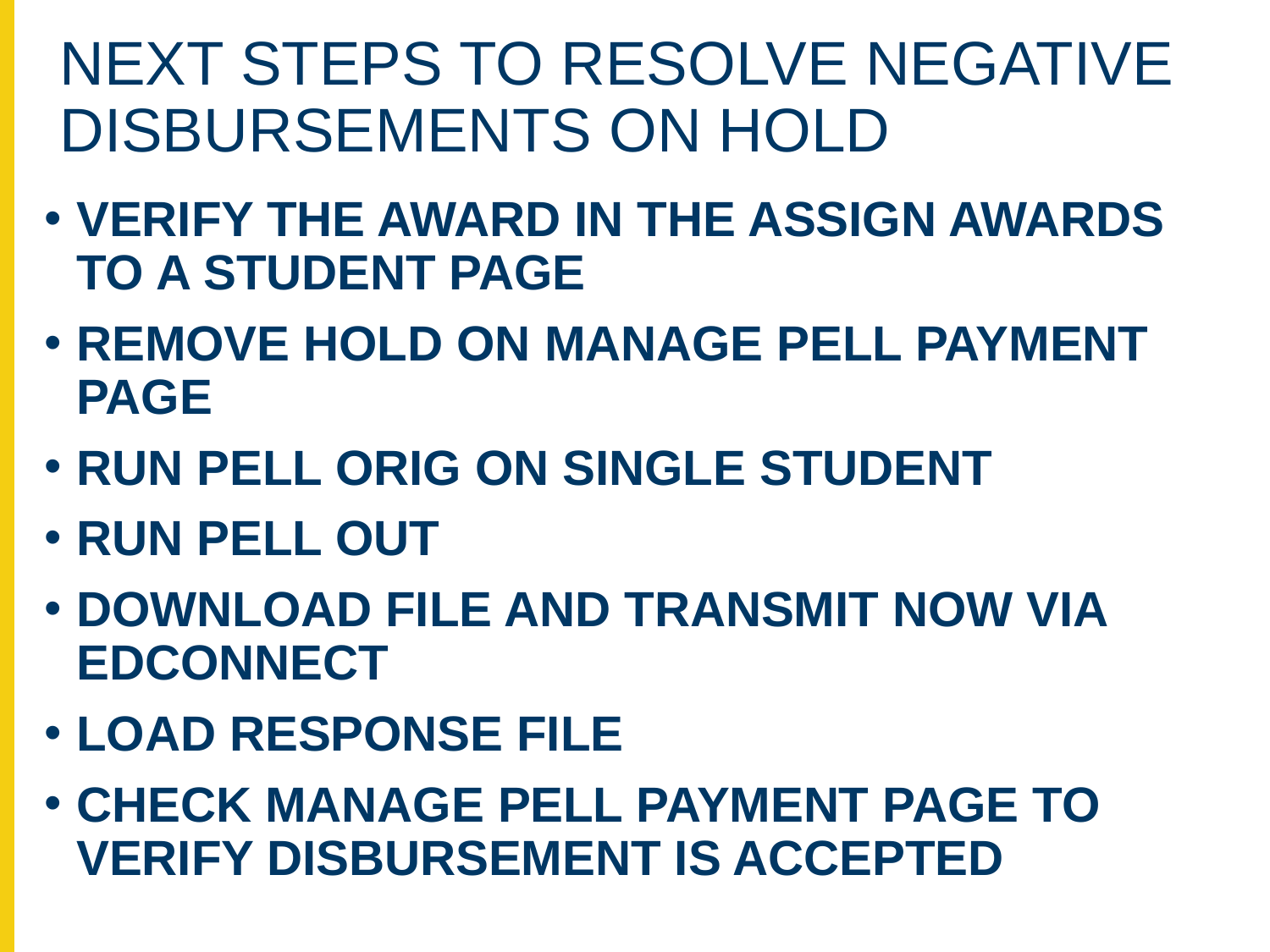

# NEXT STEPS TO RESOLVE negative disbursements on hold
VERIFY THE AWARD IN THE ASSIGN AWARDS TO A STUDENT PAGE
REMOVE HOLD ON MANAGE PELL PAYMENT PAGE
RUN PELL ORIG ON SINGLE STUDENT
RUN PELL OUT
DOWNLOAD FILE AND TRANSMIT NOW VIA EDCONNECT
LOAD RESPONSE FILE
CHECK MANAGE PELL PAYMENT PAGE TO VERIFY DISBURSEMENT IS ACCEPTED